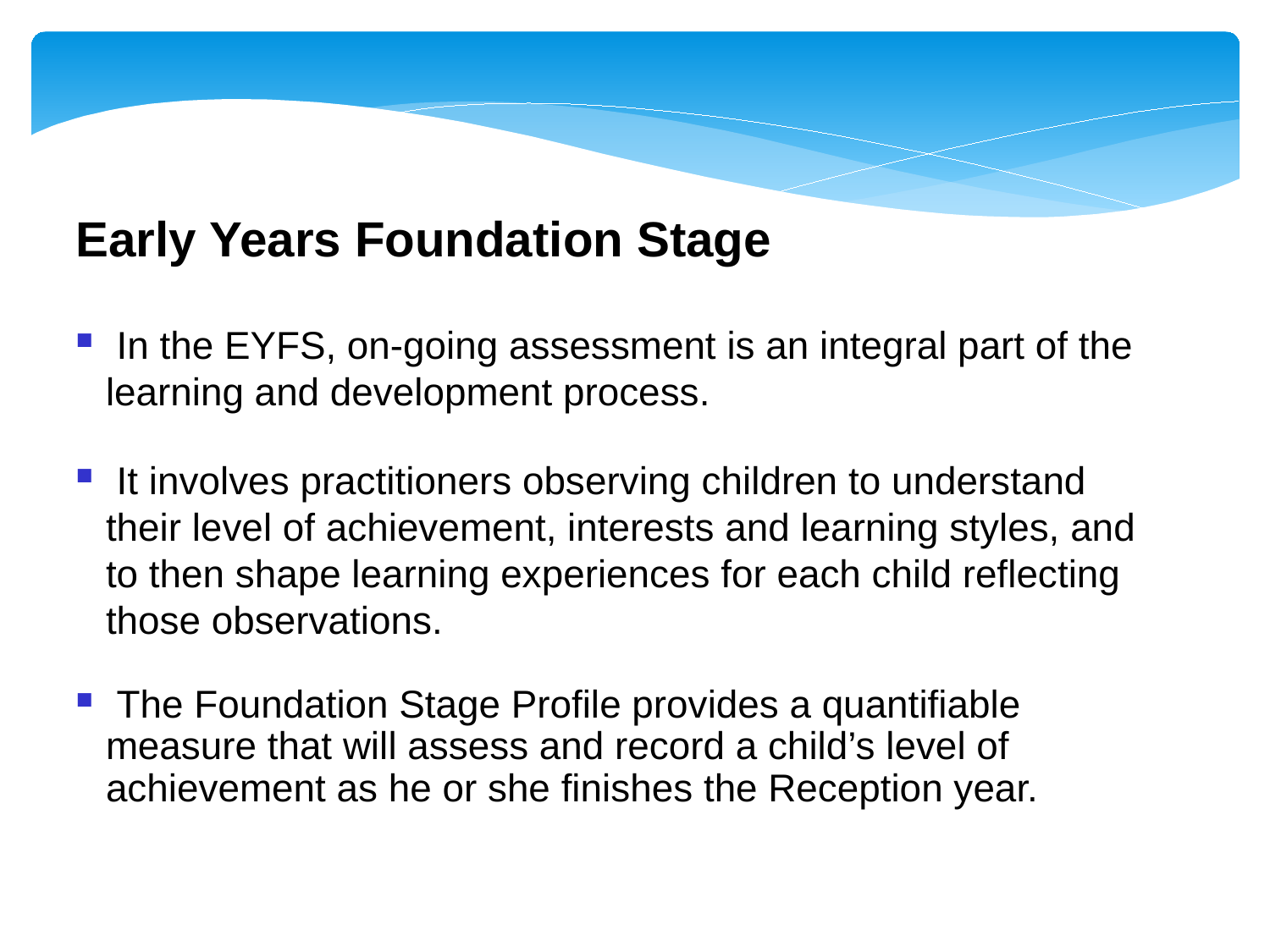

Early Years Foundation Stage

 In the EYFS, on-going assessment is an integral part of the learning and development process.

 It involves practitioners observing children to understand their level of achievement, interests and learning styles, and to then shape learning experiences for each child reflecting those observations.

 The Foundation Stage Profile provides a quantifiable measure that will assess and record a child’s level of achievement as he or she finishes the Reception year.